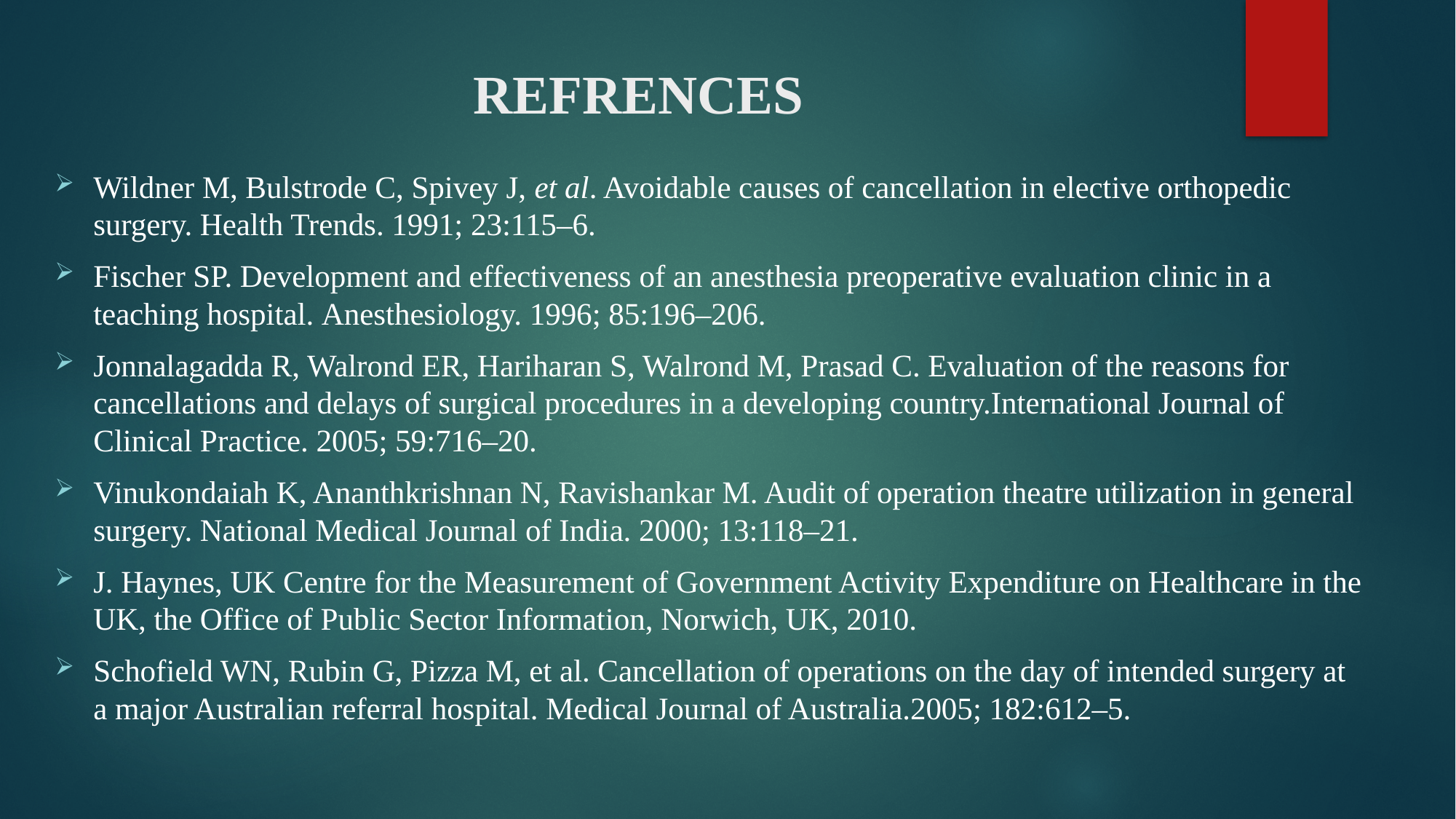

# REFRENCES
Wildner M, Bulstrode C, Spivey J, et al. Avoidable causes of cancellation in elective orthopedic surgery. Health Trends. 1991; 23:115–6.
Fischer SP. Development and effectiveness of an anesthesia preoperative evaluation clinic in a teaching hospital. Anesthesiology. 1996; 85:196–206.
Jonnalagadda R, Walrond ER, Hariharan S, Walrond M, Prasad C. Evaluation of the reasons for cancellations and delays of surgical procedures in a developing country.International Journal of Clinical Practice. 2005; 59:716–20.
Vinukondaiah K, Ananthkrishnan N, Ravishankar M. Audit of operation theatre utilization in general surgery. National Medical Journal of India. 2000; 13:118–21.
J. Haynes, UK Centre for the Measurement of Government Activity Expenditure on Healthcare in the UK, the Office of Public Sector Information, Norwich, UK, 2010.
Schofield WN, Rubin G, Pizza M, et al. Cancellation of operations on the day of intended surgery at a major Australian referral hospital. Medical Journal of Australia.2005; 182:612–5.